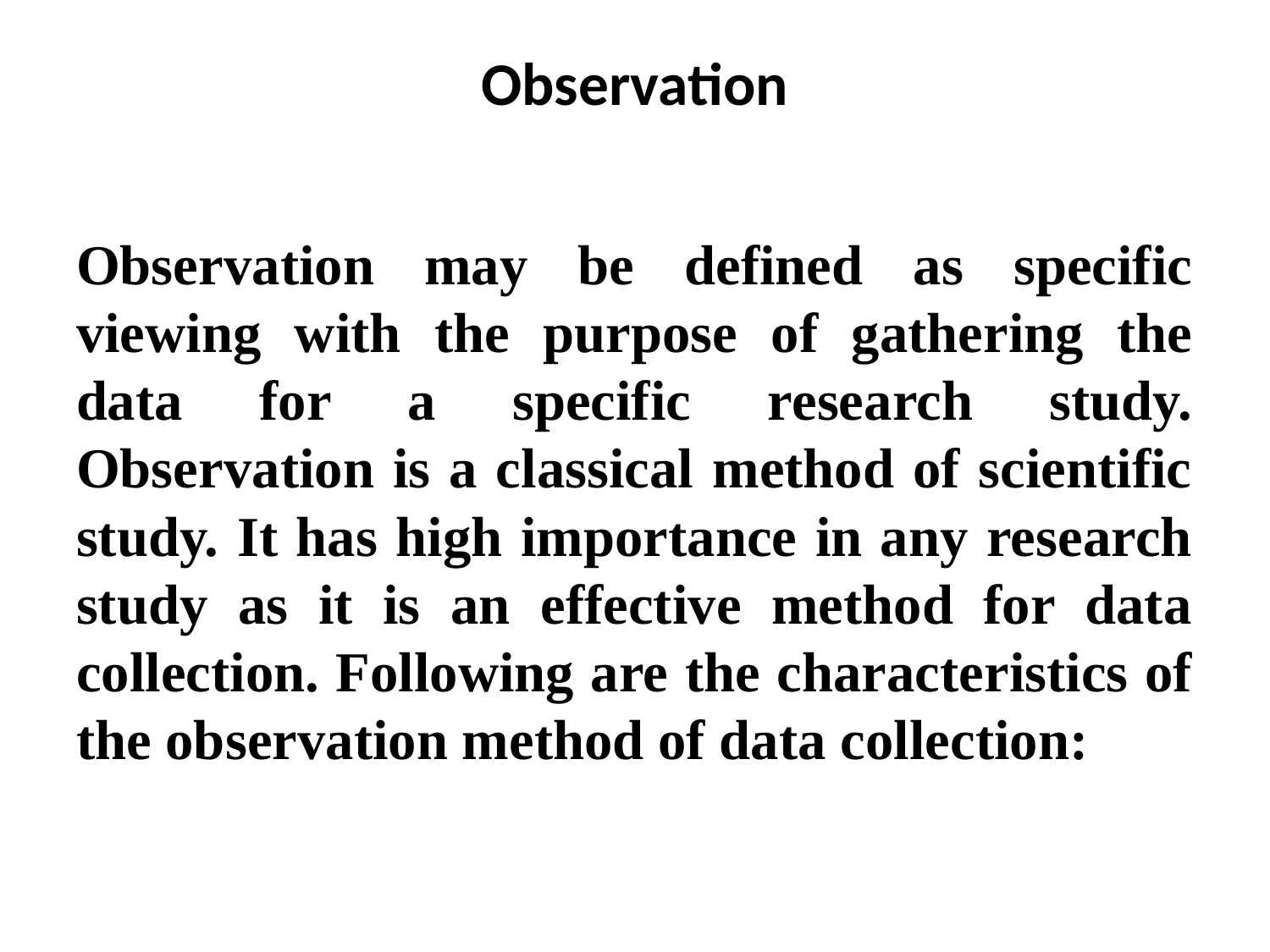

# Observation
Observation may be defined as specific viewing with the purpose of gathering the data for a specific research study. Observation is a classical method of scientific study. It has high importance in any research study as it is an effective method for data collection. Following are the characteristics of the observation method of data collection: